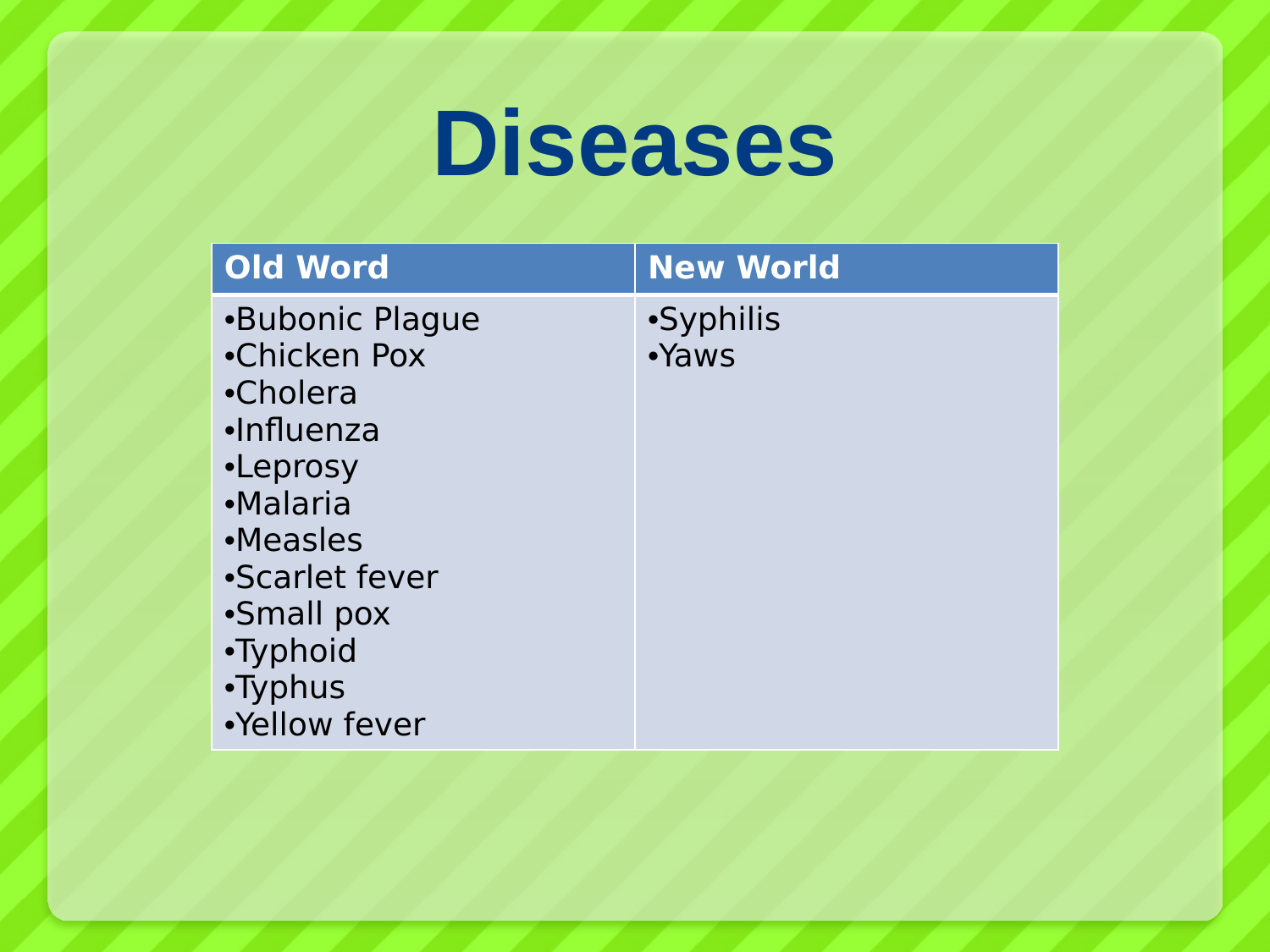

# Diseases
| Old Word | New World |
| --- | --- |
| Bubonic Plague Chicken Pox Cholera Influenza Leprosy Malaria Measles Scarlet fever Small pox Typhoid Typhus Yellow fever | Syphilis Yaws |